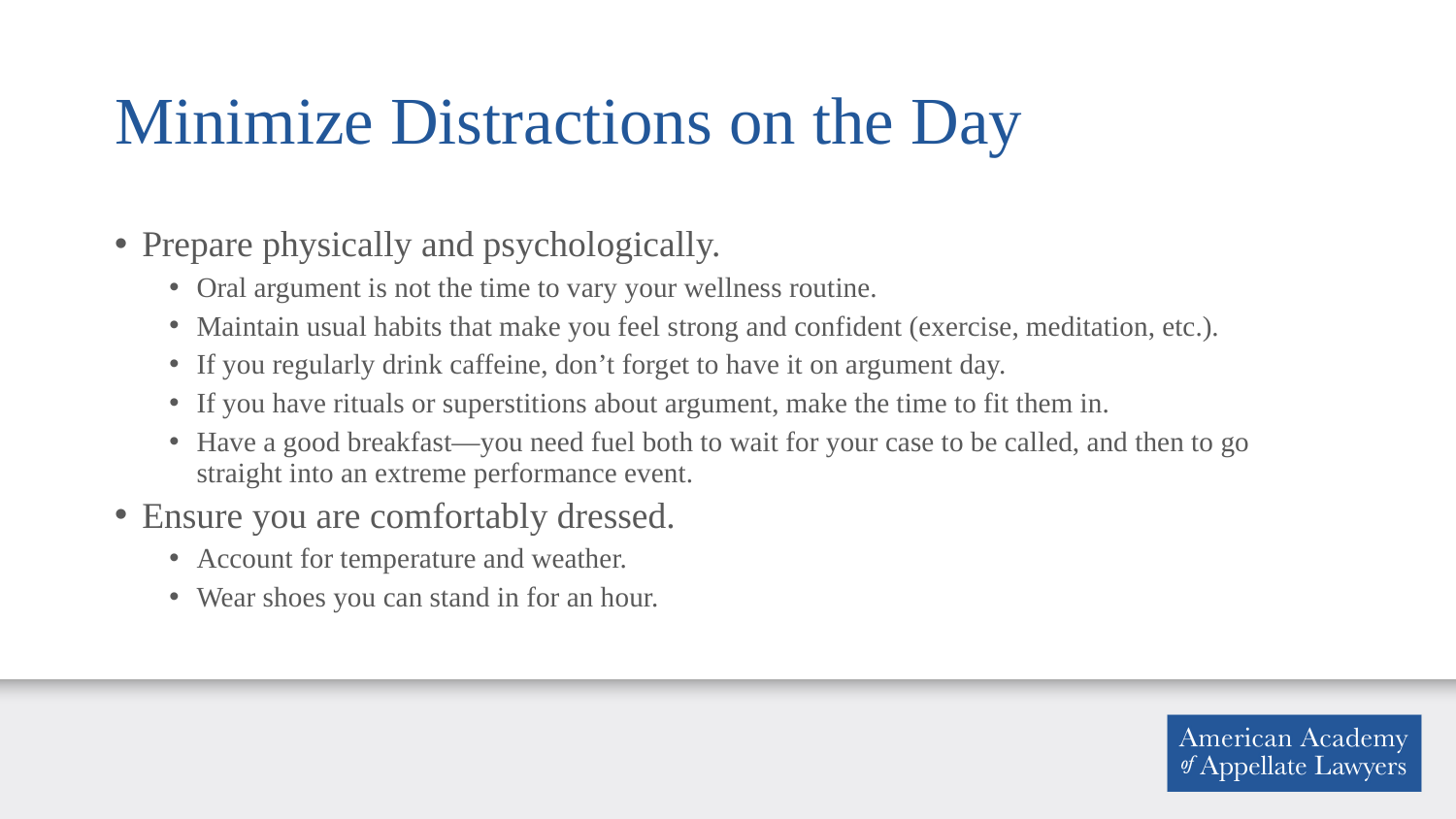

# Minimize Distractions on the Day
Prepare physically and psychologically.
Oral argument is not the time to vary your wellness routine.
Maintain usual habits that make you feel strong and confident (exercise, meditation, etc.).
If you regularly drink caffeine, don’t forget to have it on argument day.
If you have rituals or superstitions about argument, make the time to fit them in.
Have a good breakfast—you need fuel both to wait for your case to be called, and then to go straight into an extreme performance event.
Ensure you are comfortably dressed.
Account for temperature and weather.
Wear shoes you can stand in for an hour.